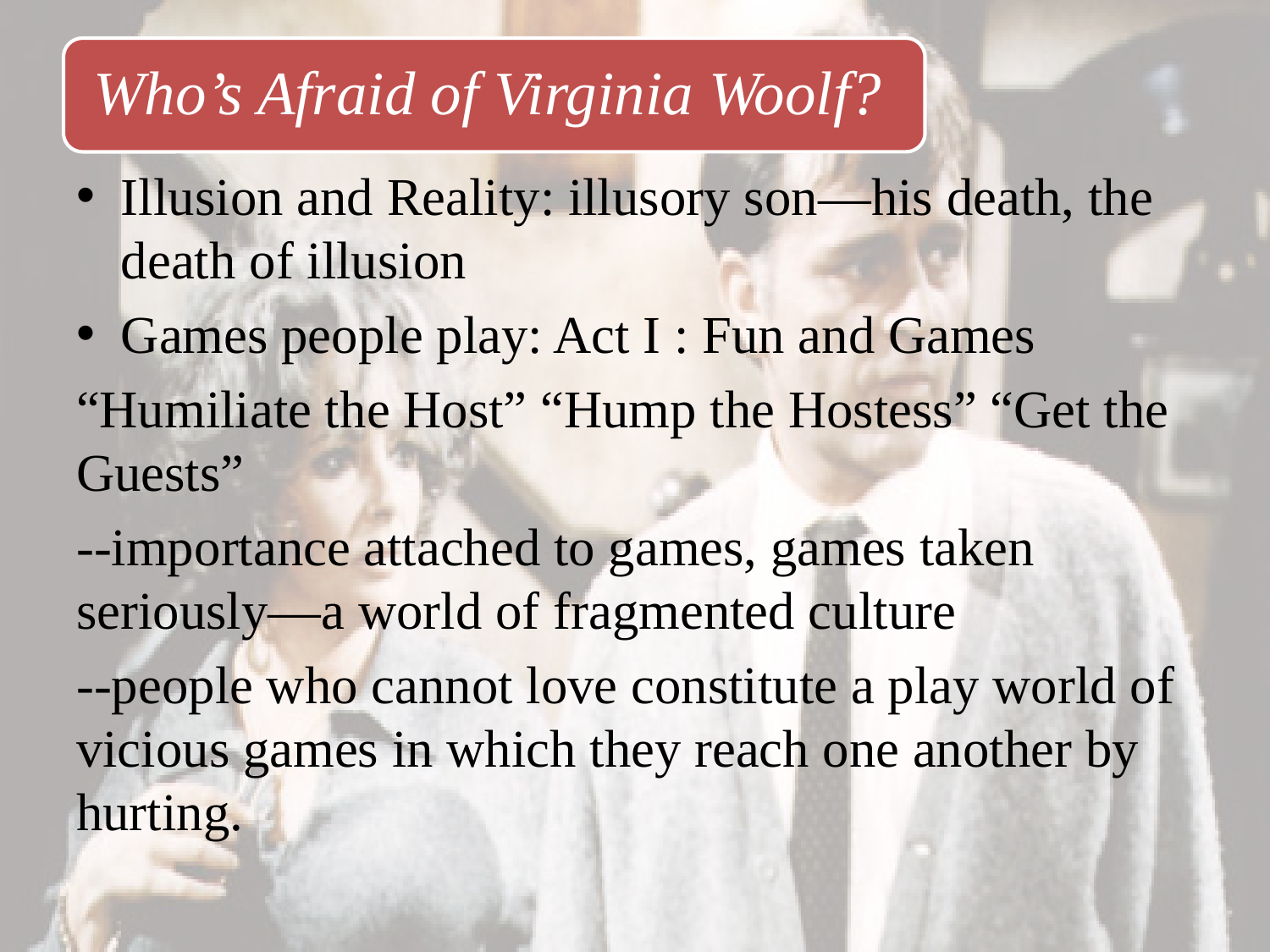

Who’s Afraid of Virginia Woolf?
Illusion and Reality: illusory son—his death, the death of illusion
Games people play: Act I : Fun and Games
“Humiliate the Host” “Hump the Hostess” “Get the Guests”
--importance attached to games, games taken seriously—a world of fragmented culture
--people who cannot love constitute a play world of vicious games in which they reach one another by hurting.